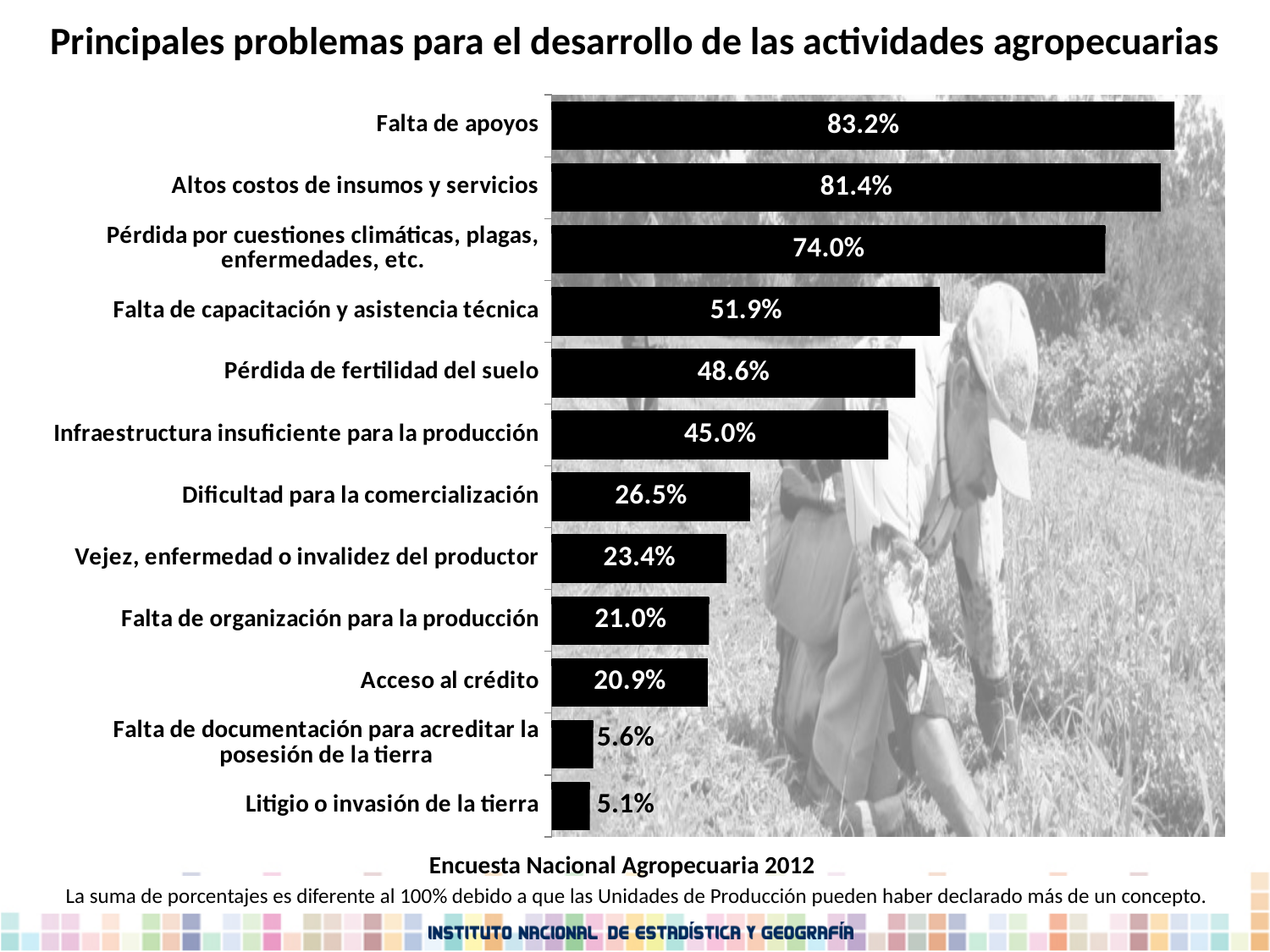

Principales problemas para el desarrollo de las actividades agropecuarias

### Chart

| Category |  |
|---|---|
| Litigio o invasión de la tierra | 0.051154326686119446 |
| Falta de documentación para acreditar la posesión de la tierra | 0.05557472890874948 |
| Acceso al crédito | 0.20860916335805407 |
| Falta de organización para la producción | 0.21025397226506443 |
| Vejez, enfermedad o invalidez del productor | 0.23394608997833113 |
| Dificultad para la comercialización | 0.26513990954354805 |
| Infraestructura insuficiente para la producción | 0.45006035347729806 |
| Pérdida de fertilidad del suelo | 0.4860554920662428 |
| Falta de capacitación y asistencia técnica | 0.519121862527584 |
| Pérdida por cuestiones climáticas, plagas, enfermedades, etc. | 0.7400682686247946 |
| Altos costos de insumos y servicios | 0.8140516252847316 |
| Falta de apoyos | 0.8324728973554566 |
Encuesta Nacional Agropecuaria 2012
 La suma de porcentajes es diferente al 100% debido a que las Unidades de Producción pueden haber declarado más de un concepto.